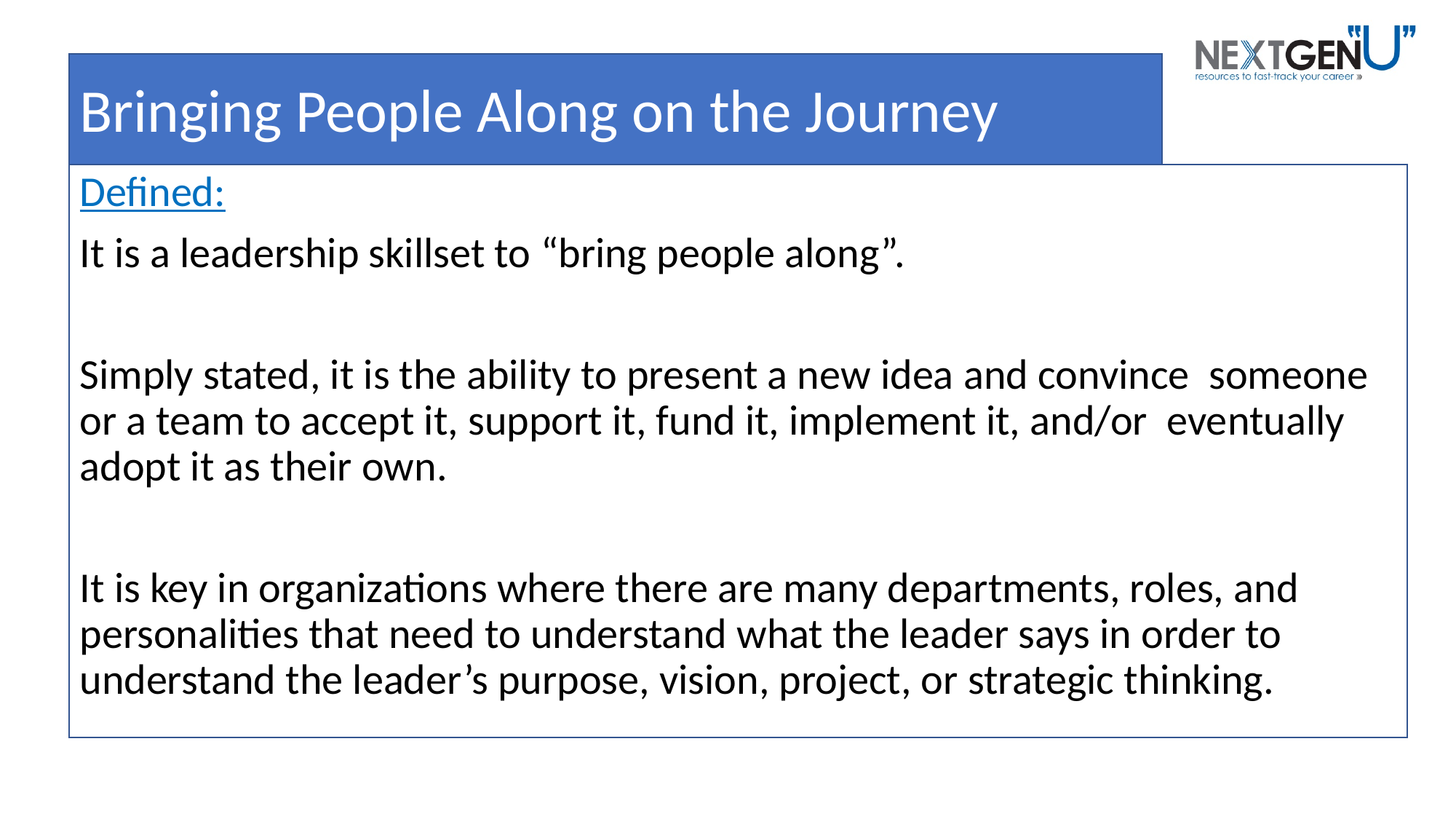

# Bringing People Along on the Journey

Defined:
It is a leadership skillset to “bring people along”.

Simply stated, it is the ability to present a new idea and convince  someone or a team to accept it, support it, fund it, implement it, and/or  eventually adopt it as their own.

It is key in organizations where there are many departments, roles, and personalities that need to understand what the leader says in order to understand the leader’s purpose, vision, project, or strategic thinking.